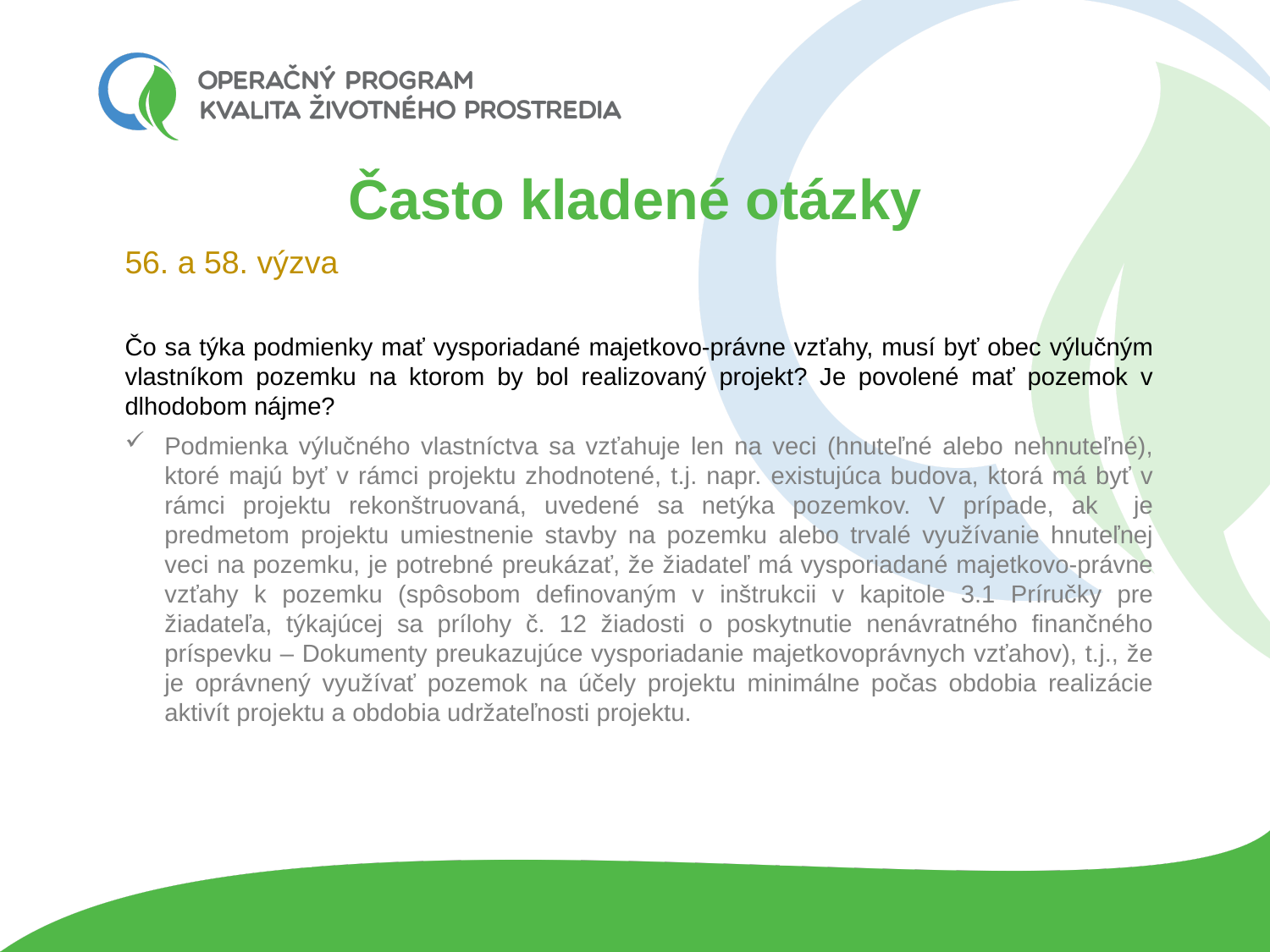

# Často kladené otázky

56. a 58. výzva

Čo sa týka podmienky mať vysporiadané majetkovo-právne vzťahy, musí byť obec výlučným vlastníkom pozemku na ktorom by bol realizovaný projekt? Je povolené mať pozemok v dlhodobom nájme?
Podmienka výlučného vlastníctva sa vzťahuje len na veci (hnuteľné alebo nehnuteľné), ktoré majú byť v rámci projektu zhodnotené, t.j. napr. existujúca budova, ktorá má byť v rámci projektu rekonštruovaná, uvedené sa netýka pozemkov. V prípade, ak  je predmetom projektu umiestnenie stavby na pozemku alebo trvalé využívanie hnuteľnej veci na pozemku, je potrebné preukázať, že žiadateľ má vysporiadané majetkovo-právne vzťahy k pozemku (spôsobom definovaným v inštrukcii v kapitole 3.1 Príručky pre žiadateľa, týkajúcej sa prílohy č. 12 žiadosti o poskytnutie nenávratného finančného príspevku – Dokumenty preukazujúce vysporiadanie majetkovoprávnych vzťahov), t.j., že je oprávnený využívať pozemok na účely projektu minimálne počas obdobia realizácie aktivít projektu a obdobia udržateľnosti projektu.